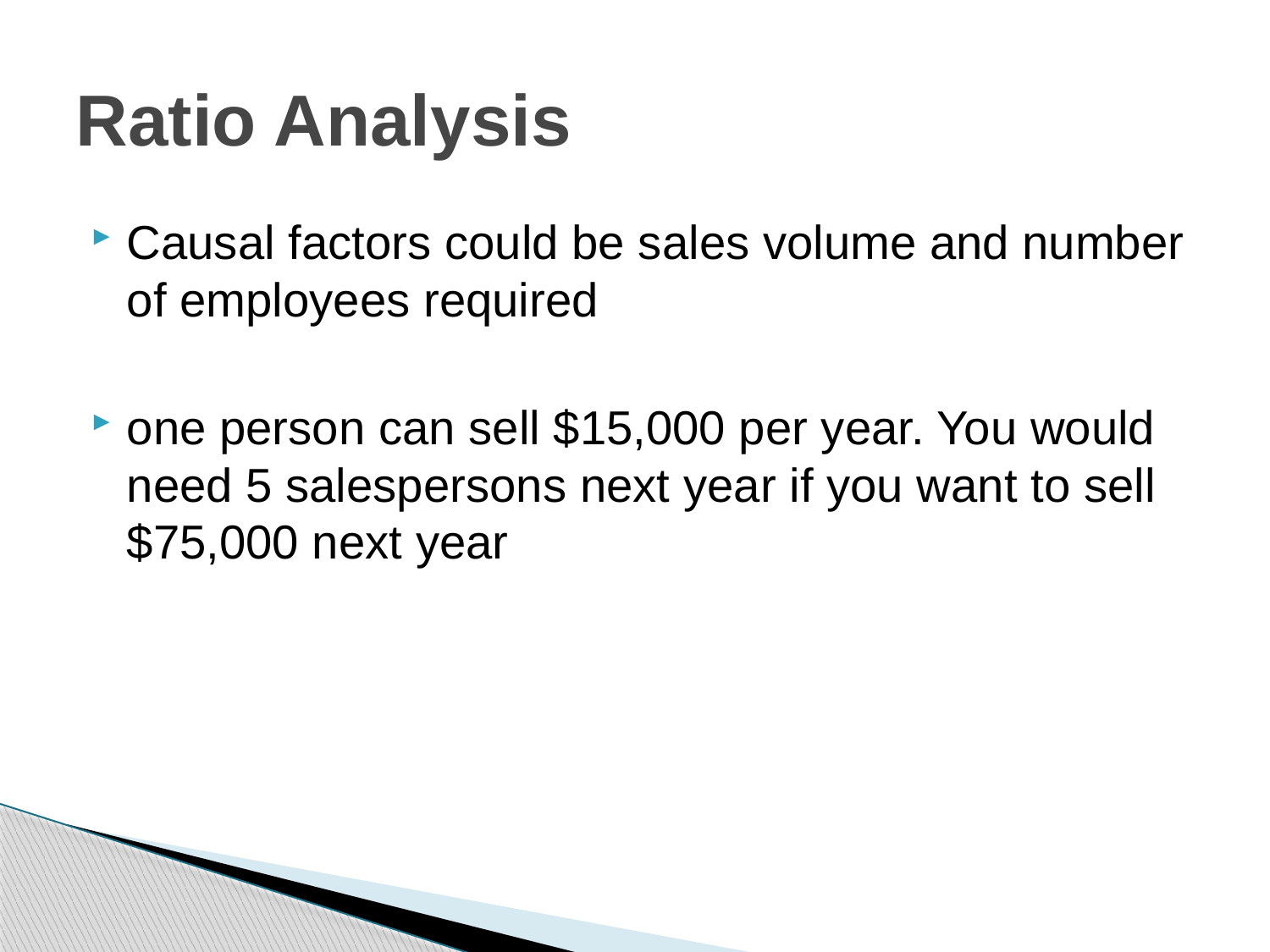

# Ratio Analysis
Causal factors could be sales volume and number of employees required

one person can sell $15,000 per year. You would need 5 salespersons next year if you want to sell $75,000 next year